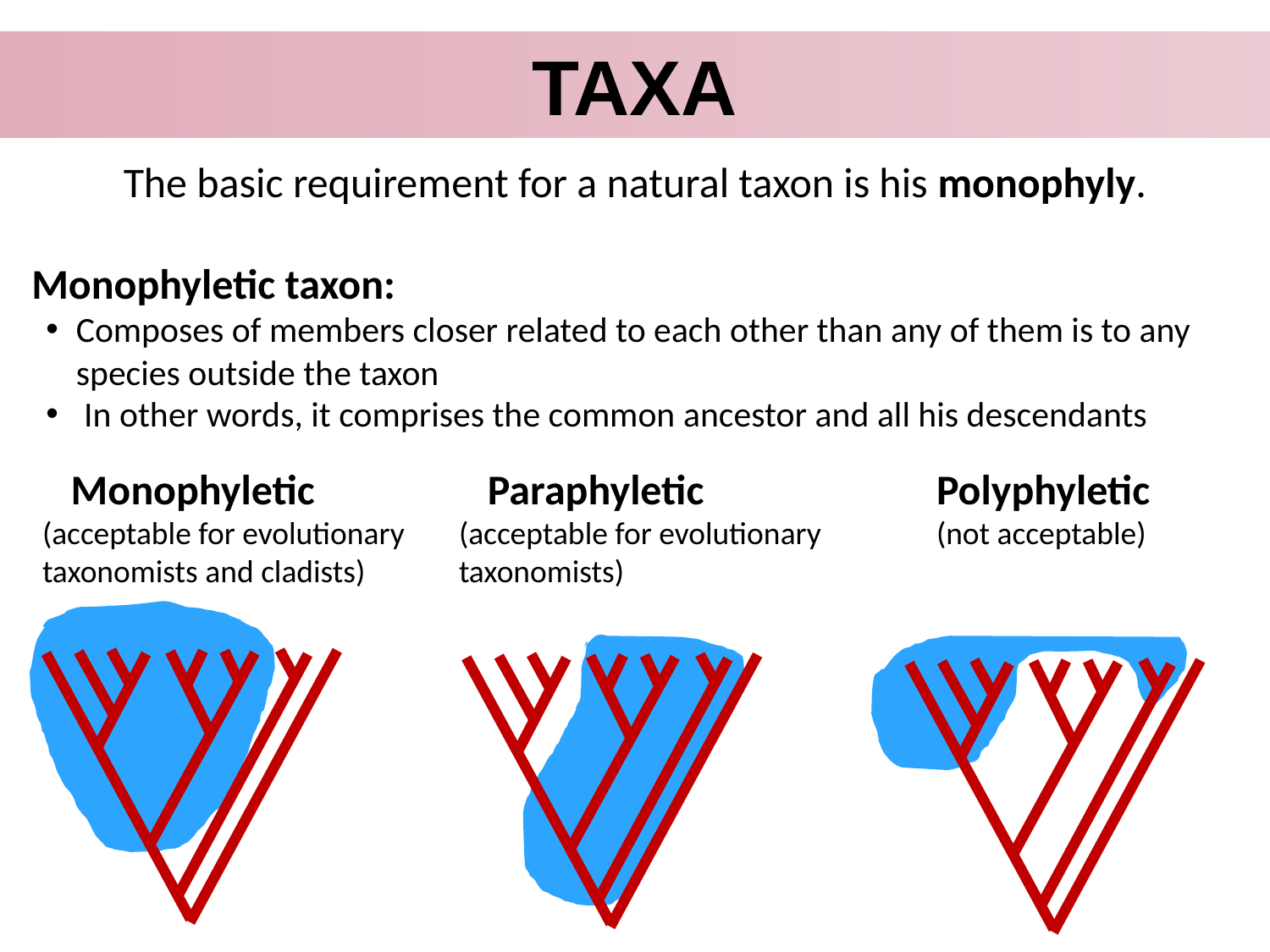

TaxA
The basic requirement for a natural taxon is his monophyly.

  Monophyletic taxon:
Composes of members closer related to each other than any of them is to any species outside the taxon
 In other words, it comprises the common ancestor and all his descendants

   Monophyletic
(acceptable for evolutionary taxonomists and cladists)
   Paraphyletic
(acceptable for evolutionary taxonomists)
Polyphyletic
(not acceptable)